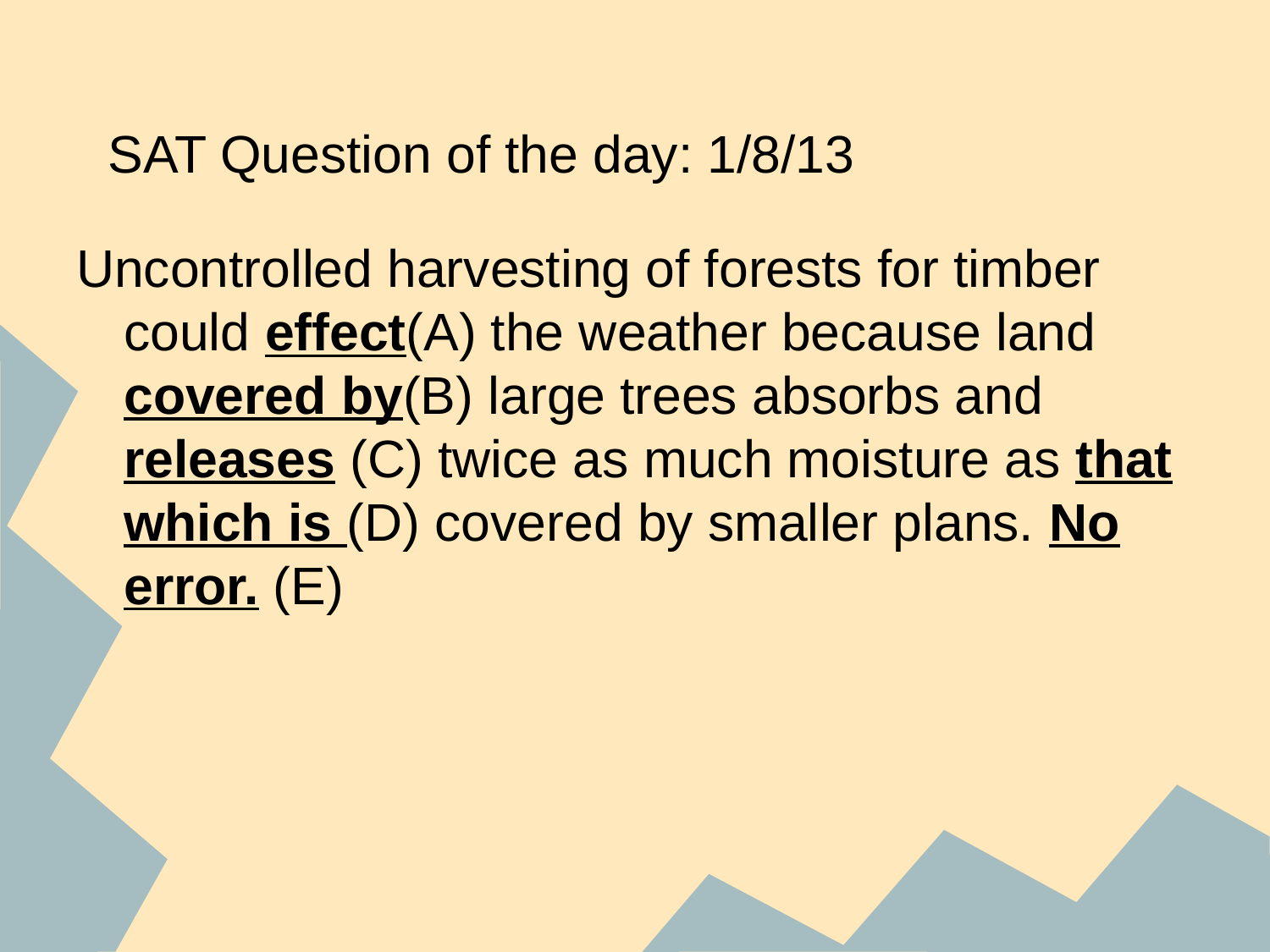

# SAT Question of the day: 1/8/13
Uncontrolled harvesting of forests for timber could effect(A) the weather because land covered by(B) large trees absorbs and releases (C) twice as much moisture as that which is (D) covered by smaller plans. No error. (E)